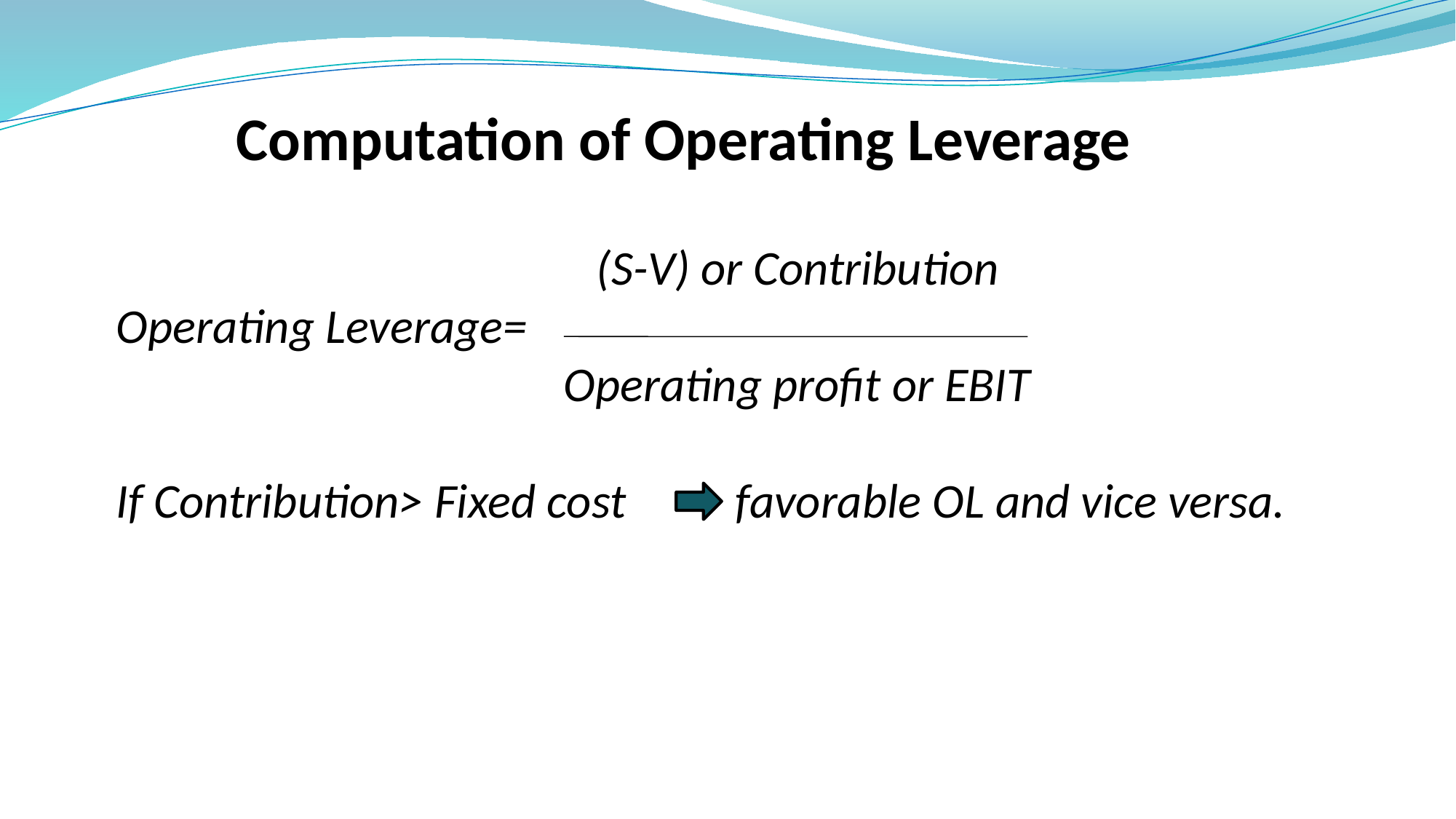

# Computation of Operating Leverage
                                            (S-V) or Contribution
Operating Leverage=
                                         Operating profit or EBIT

If Contribution> Fixed cost          favorable OL and vice versa.